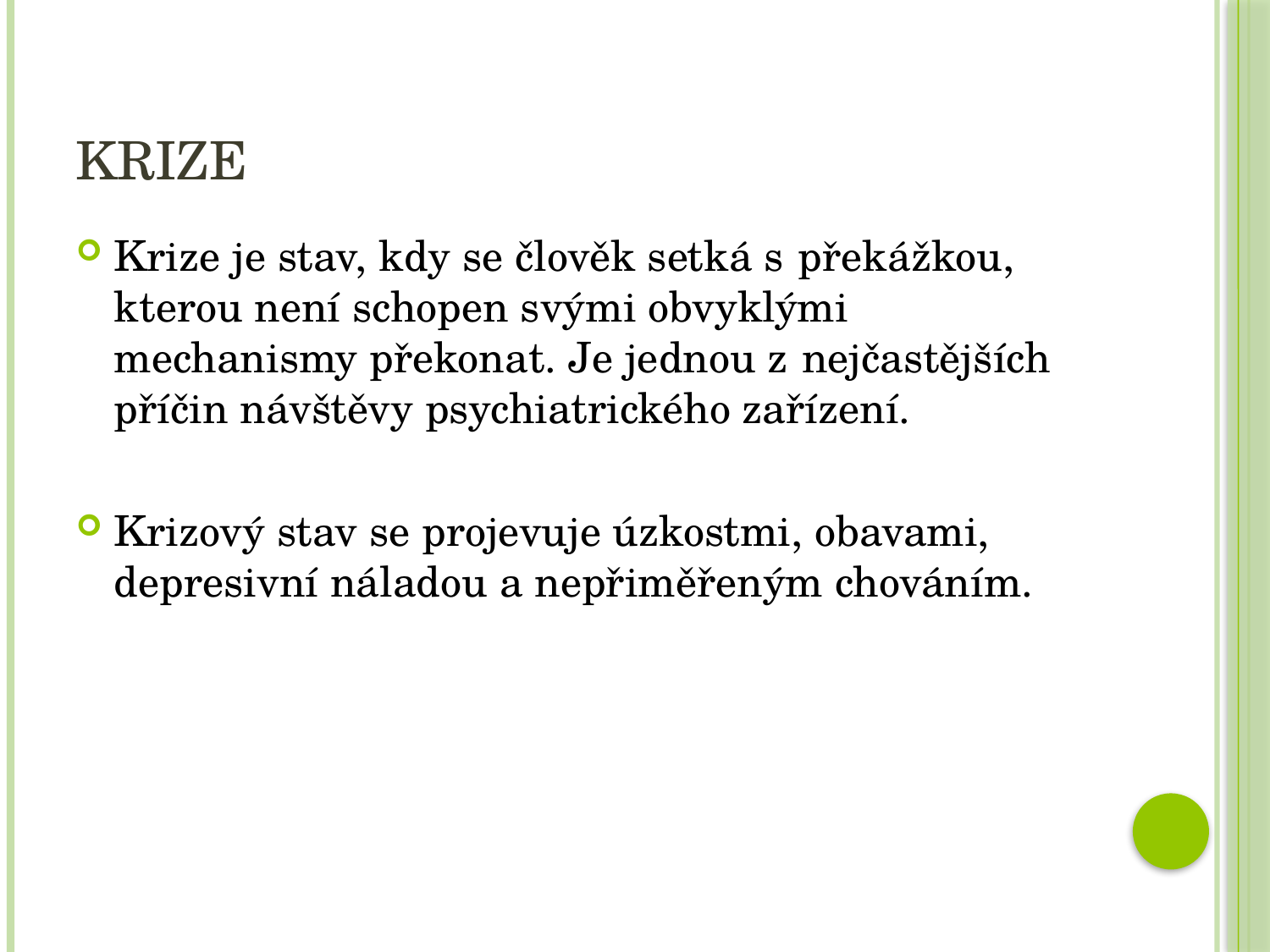

# krize
Krize je stav, kdy se člověk setká s překážkou, kterou není schopen svými obvyklými mechanismy překonat. Je jednou z nejčastějších příčin návštěvy psychiatrického zařízení.

Krizový stav se projevuje úzkostmi, obavami, depresivní náladou a nepřiměřeným chováním.